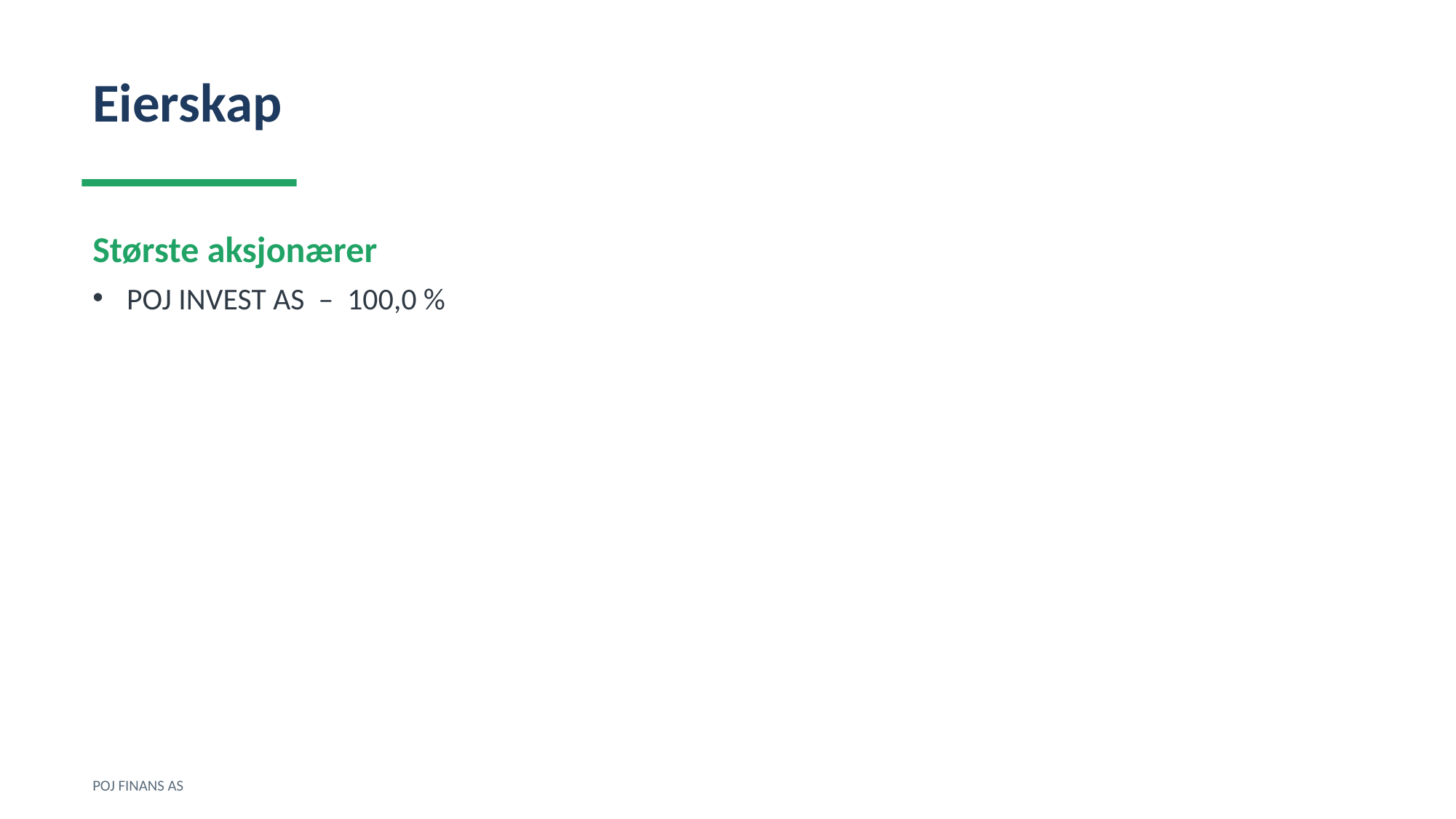

Eierskap

Største aksjonærer
POJ INVEST AS  –  100,0 %
POJ FINANS AS